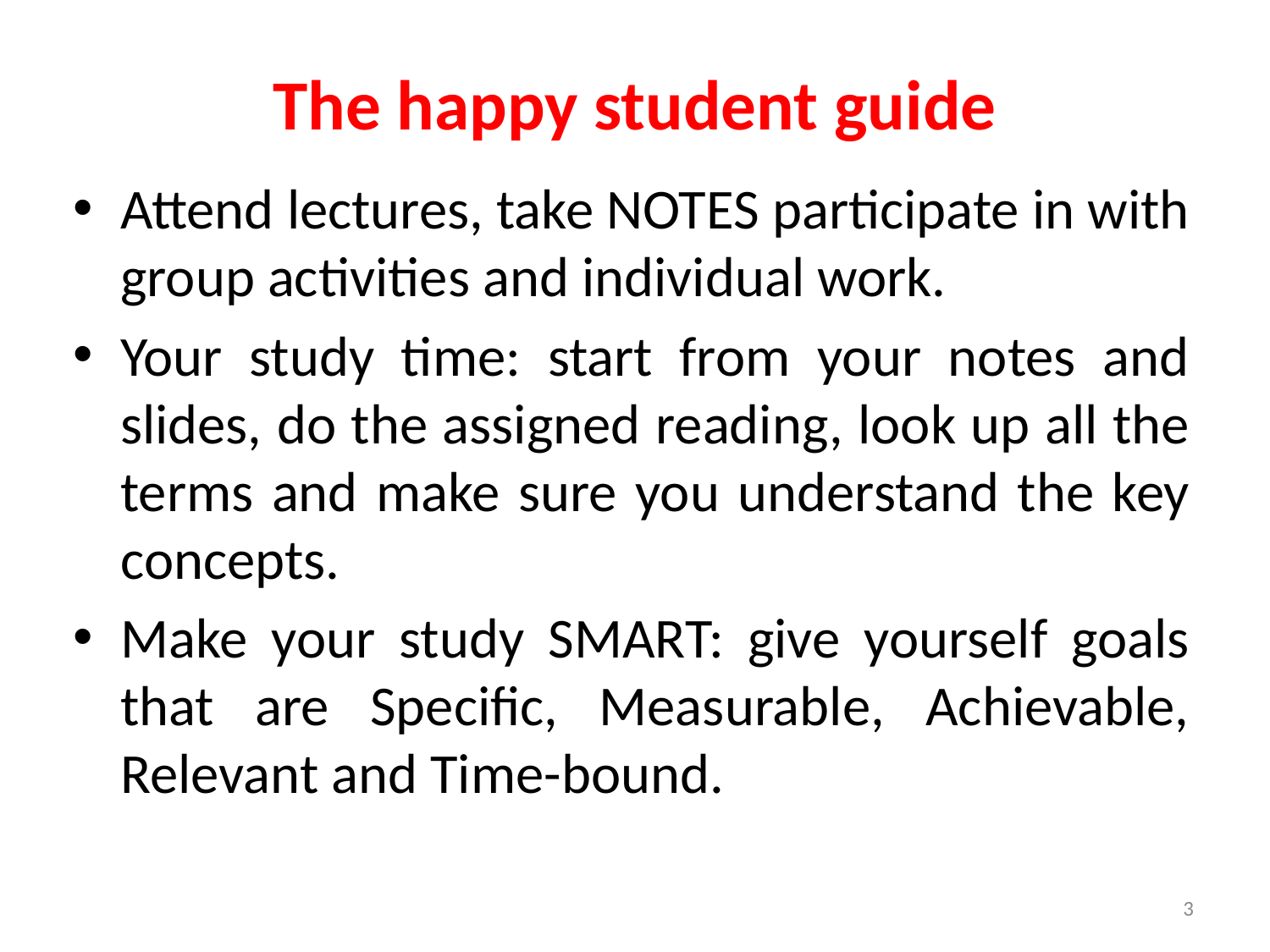

# The happy student guide
Attend lectures, take NOTES participate in with group activities and individual work.
Your study time: start from your notes and slides, do the assigned reading, look up all the terms and make sure you understand the key concepts.
Make your study SMART: give yourself goals that are Specific, Measurable, Achievable, Relevant and Time-bound.

3